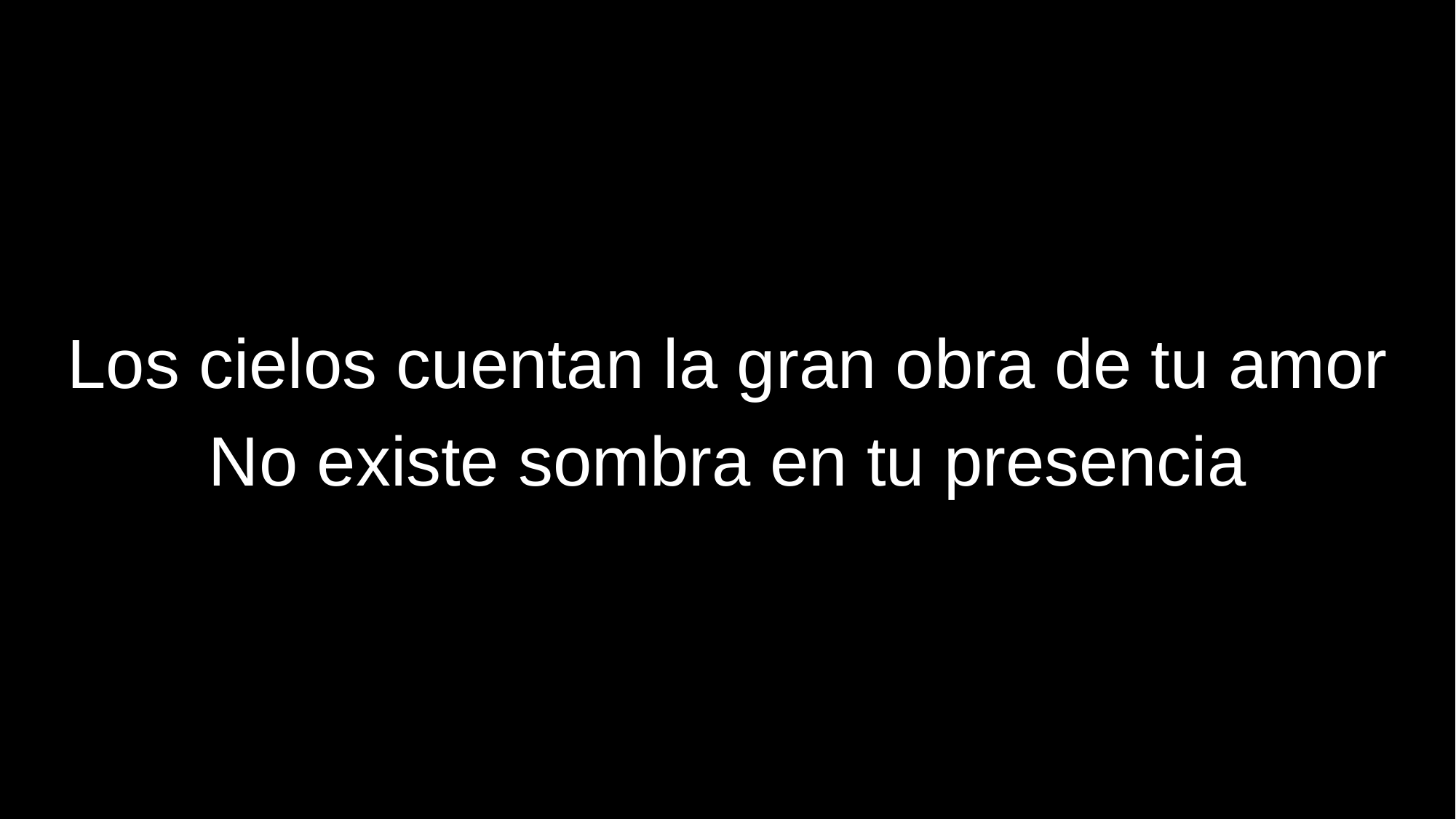

Los cielos cuentan la gran obra de tu amor
No existe sombra en tu presencia